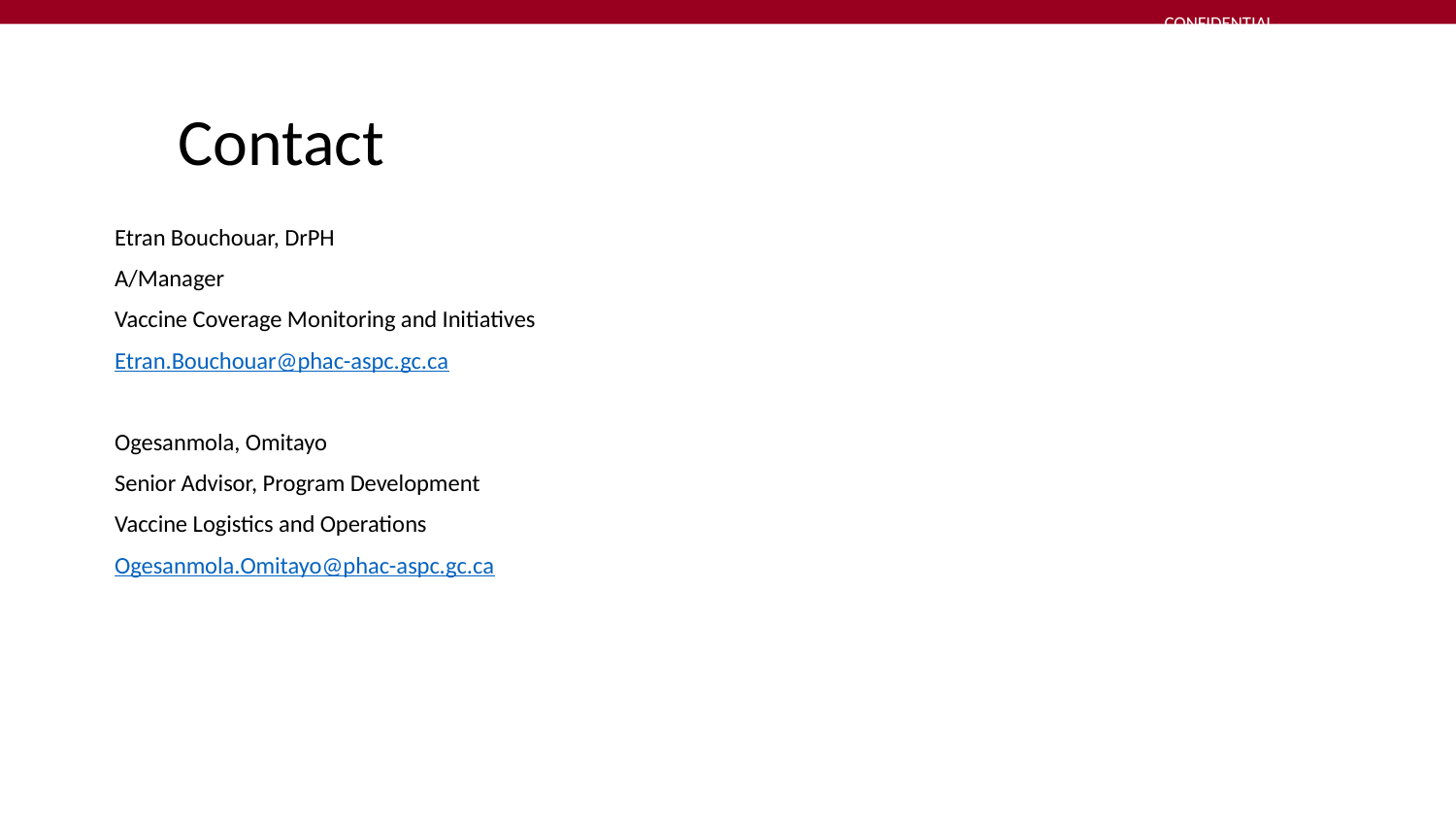

CONFIDENTIAL
# Contact
Etran Bouchouar, DrPH
A/Manager
Vaccine Coverage Monitoring and Initiatives
Etran.Bouchouar@phac-aspc.gc.ca

Ogesanmola, Omitayo
Senior Advisor, Program Development
Vaccine Logistics and Operations
Ogesanmola.Omitayo@phac-aspc.gc.ca